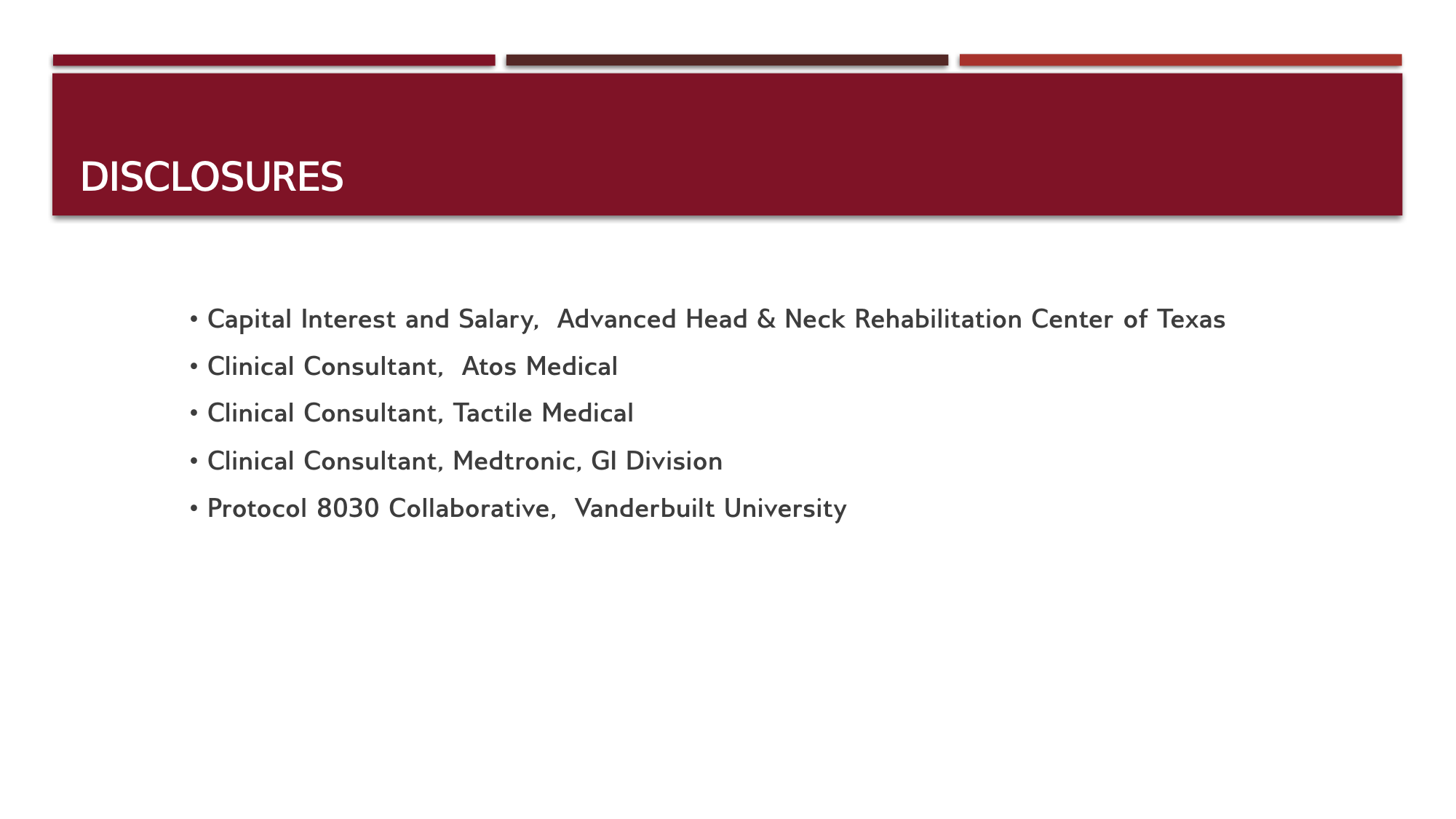

# Disclosures
	• Capital Interest and Salary,  Advanced Head & Neck Rehabilitation Center of Texas
	• Clinical Consultant,  Atos Medical
	• Clinical Consultant, Tactile Medical
	• Clinical Consultant, Medtronic, GI Division
	• Protocol 8030 Collaborative,  Vanderbuilt University